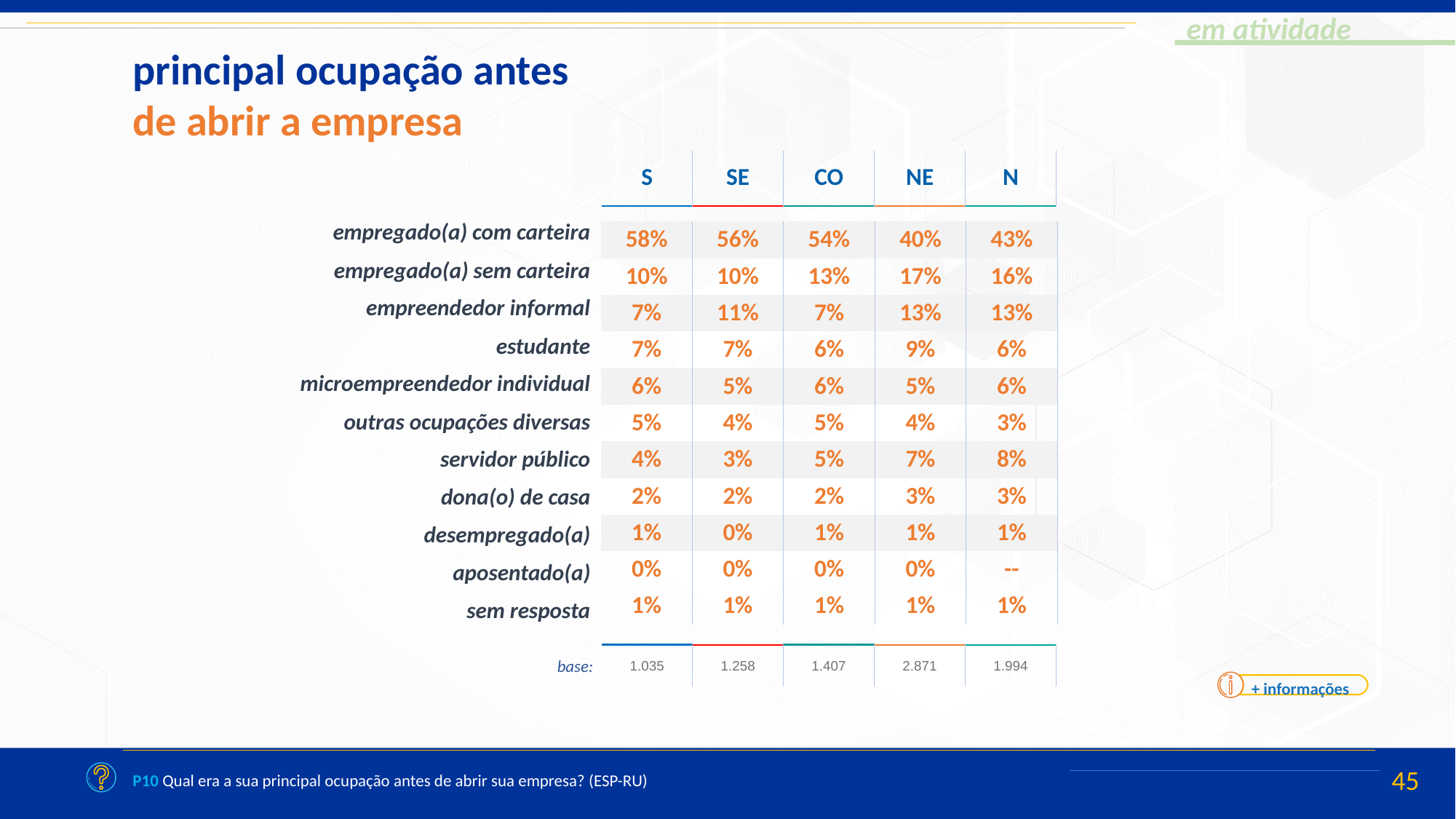

principal ocupação antes
de abrir a empresa
| S | SE | CO | NE | N |
| --- | --- | --- | --- | --- |
| empregado(a) com carteira |
| --- |
| empregado(a) sem carteira |
| empreendedor informal |
| estudante |
| microempreendedor individual |
| outras ocupações diversas |
| servidor público |
| dona(o) de casa |
| desempregado(a) |
| aposentado(a) |
| sem resposta |
| 58% | 56% | 54% | 40% | 43% |
| --- | --- | --- | --- | --- |
| 10% | 10% | 13% | 17% | 16% |
| 7% | 11% | 7% | 13% | 13% |
| 7% | 7% | 6% | 9% | 6% |
| 6% | 5% | 6% | 5% | 6% |
| 5% | 4% | 5% | 4% | 3% |
| 4% | 3% | 5% | 7% | 8% |
| 2% | 2% | 2% | 3% | 3% |
| 1% | 0% | 1% | 1% | 1% |
| 0% | 0% | 0% | 0% | -- |
| 1% | 1% | 1% | 1% | 1% |
| 1.035 | 1.258 | 1.407 | 2.871 | 1.994 |
| --- | --- | --- | --- | --- |
base:
+ informações

P10 Qual era a sua principal ocupação antes de abrir sua empresa? (ESP-RU)